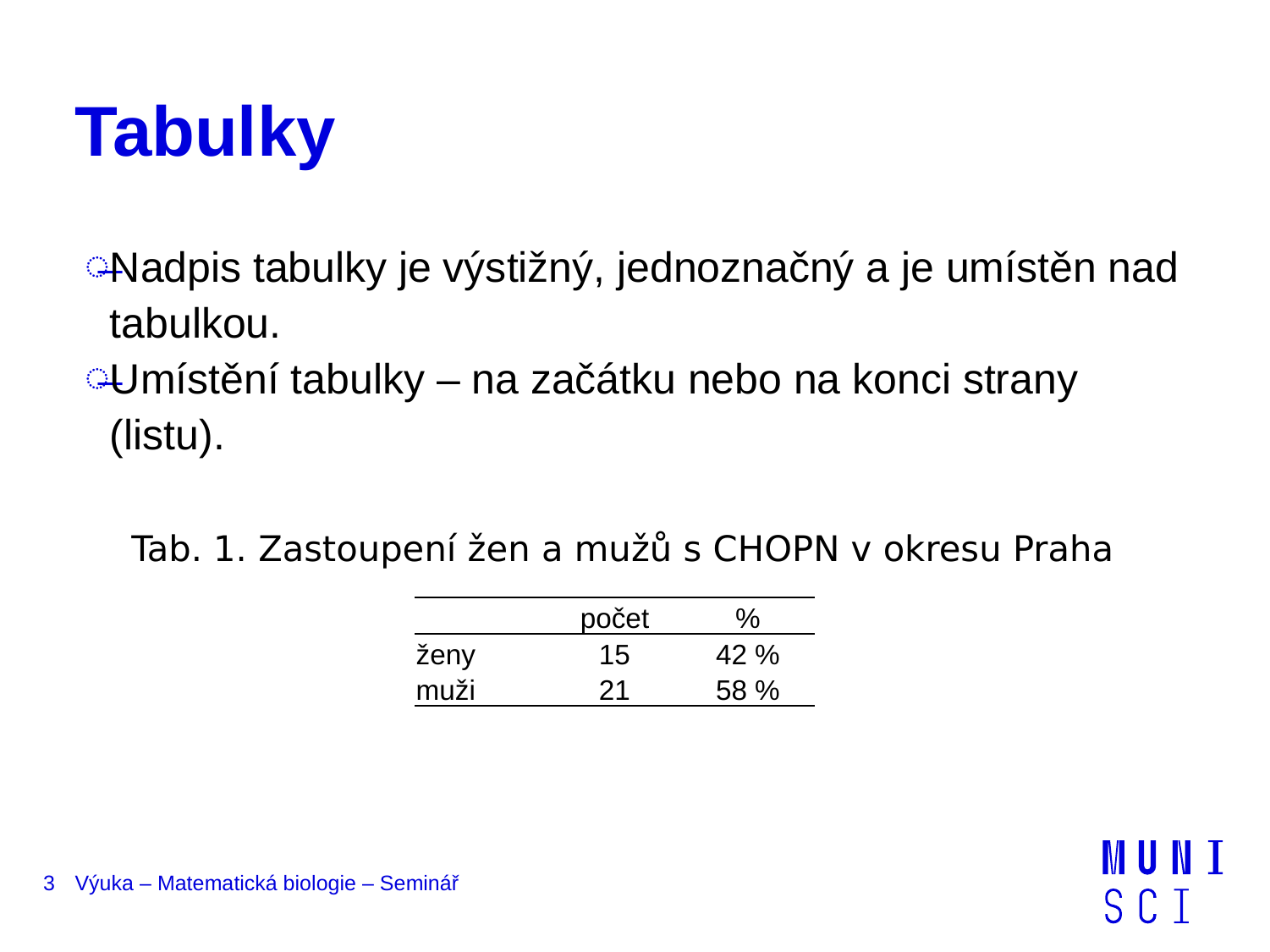

# Tabulky
Nadpis tabulky je výstižný, jednoznačný a je umístěn nad tabulkou.
Umístění tabulky – na začátku nebo na konci strany (listu).
Tab. 1. Zastoupení žen a mužů s CHOPN v okresu Praha
|  | počet | % |
| --- | --- | --- |
| ženy | 15 | 42 % |
| muži | 21 | 58 % |
3
Výuka – Matematická biologie – Seminář